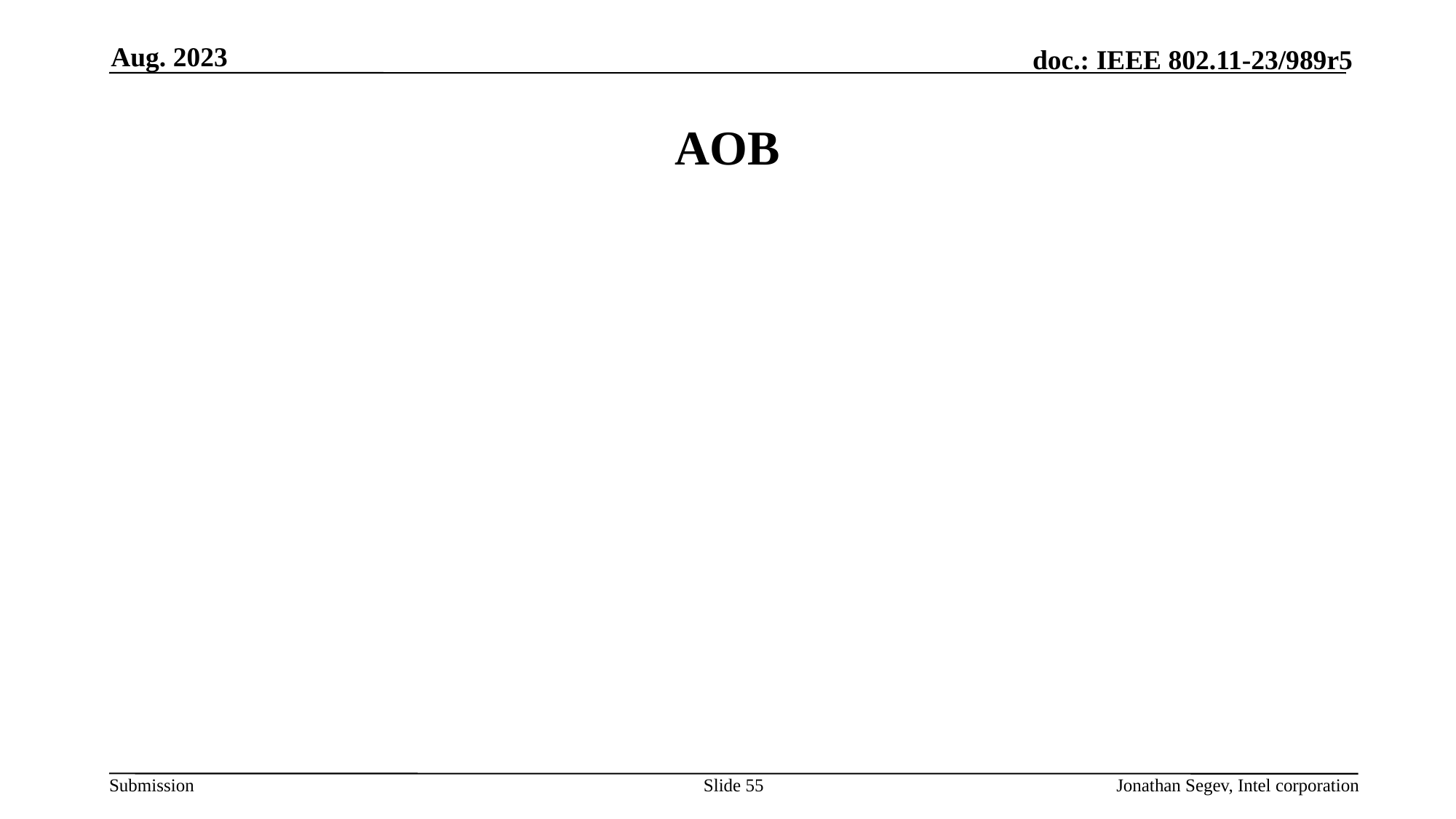

Aug. 2023
# AOB

Slide 55
Jonathan Segev, Intel corporation